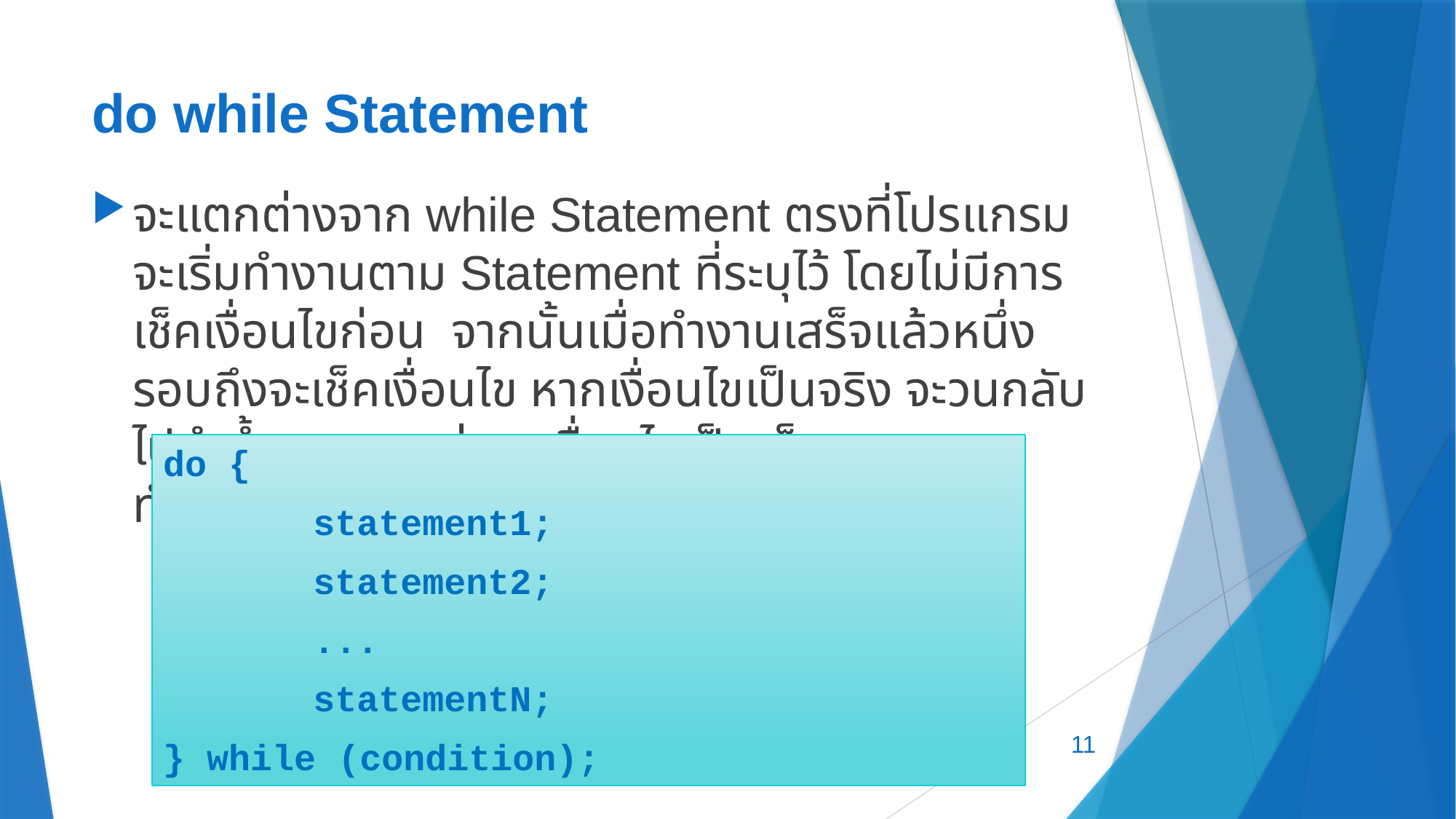

# do while Statement
จะแตกต่างจาก while Statement ตรงที่โปรแกรมจะเริ่มทำงานตาม Statement ที่ระบุไว้ โดยไม่มีการเช็คเงื่อนไขก่อน  จากนั้นเมื่อทำงานเสร็จแล้วหนึ่งรอบถึงจะเช็คเงื่อนไข หากเงื่อนไขเป็นจริง จะวนกลับไปทำซ้ำ           แต่หากเงื่อนไขเป็นเท็จจะจบการทำงานแล้วออกจาก Loop ทันที

do {
		statement1;
		statement2;
		...
		statementN;
} while (condition);

11